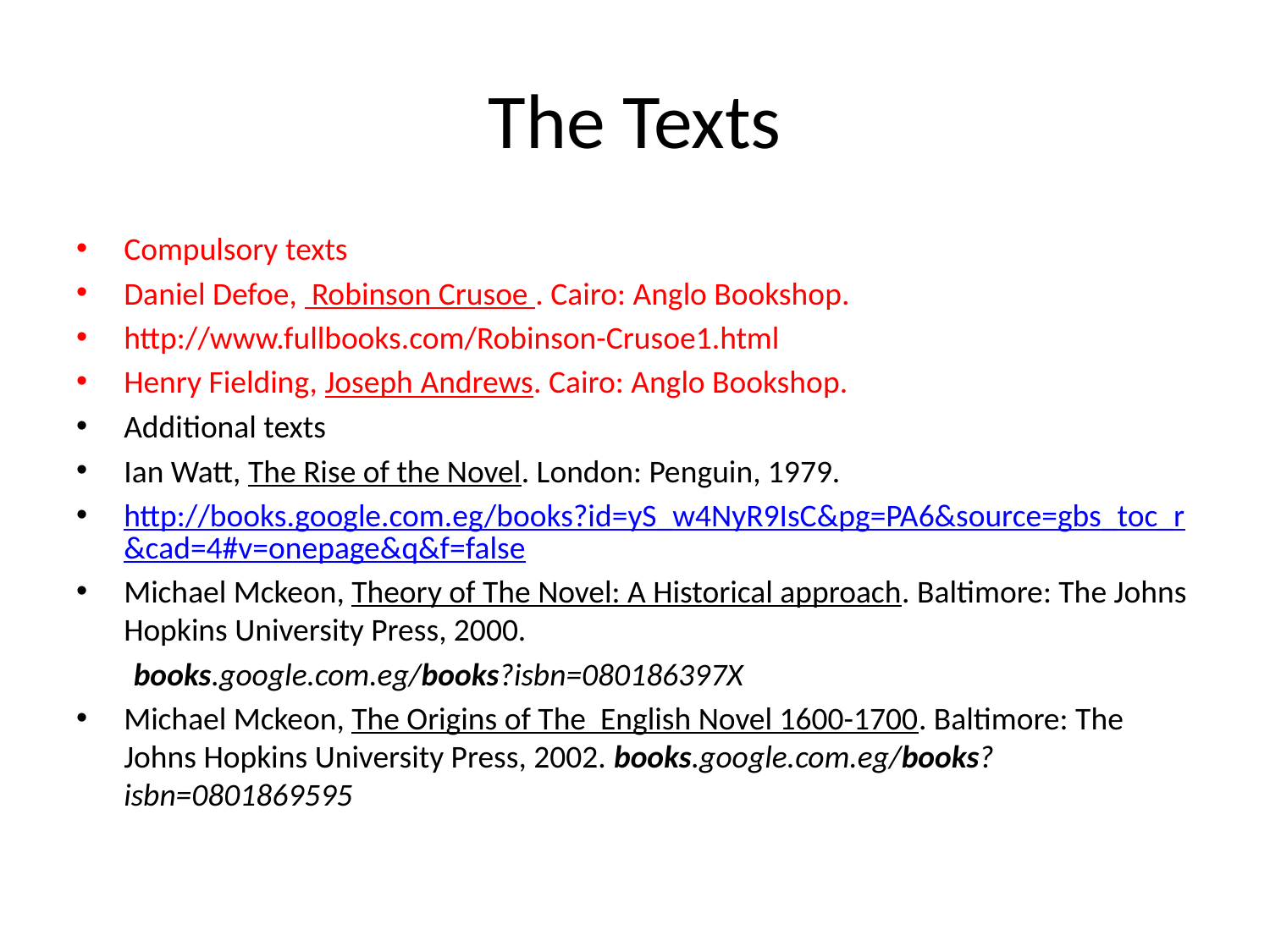

# The Texts
Compulsory texts
Daniel Defoe,  Robinson Crusoe . Cairo: Anglo Bookshop.
http://www.fullbooks.com/Robinson-Crusoe1.html
Henry Fielding, Joseph Andrews. Cairo: Anglo Bookshop.
Additional texts
Ian Watt, The Rise of the Novel. London: Penguin, 1979.
http://books.google.com.eg/books?id=yS_w4NyR9IsC&pg=PA6&source=gbs_toc_r&cad=4#v=onepage&q&f=false
Michael Mckeon, Theory of The Novel: A Historical approach. Baltimore: The Johns Hopkins University Press, 2000.
        books.google.com.eg/books?isbn=080186397X
Michael Mckeon, The Origins of The  English Novel 1600-1700. Baltimore: The Johns Hopkins University Press, 2002. books.google.com.eg/books?isbn=0801869595